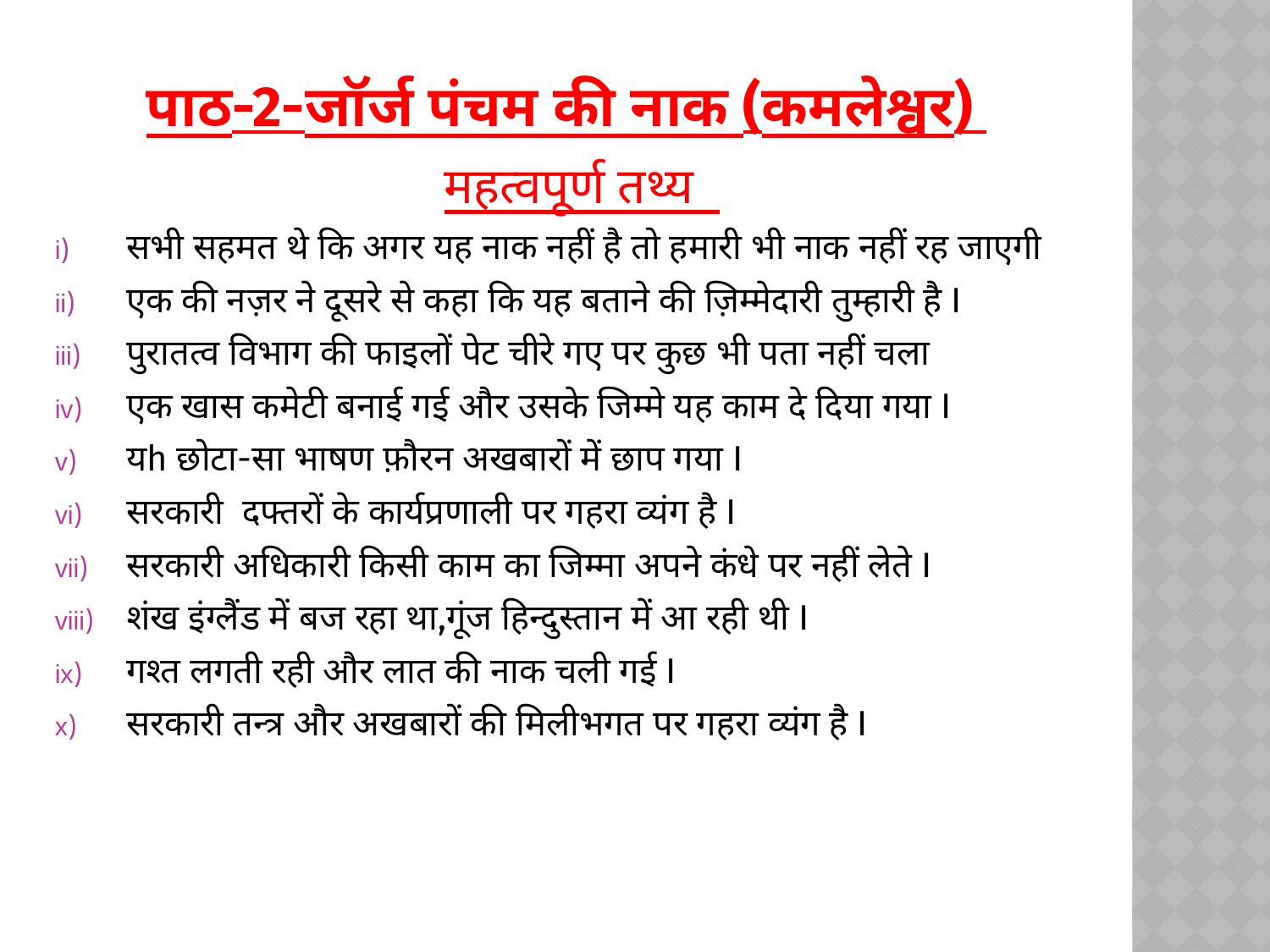

# पाठ-2-जॉर्ज पंचम की नाक (कमलेश्वर)
महत्वपूर्ण तथ्य
सभी सहमत थे कि अगर यह नाक नहीं है तो हमारी भी नाक नहीं रह जाएगी
एक की नज़र ने दूसरे से कहा कि यह बताने की ज़िम्मेदारी तुम्हारी है I
पुरातत्व विभाग की फाइलों पेट चीरे गए पर कुछ भी पता नहीं चला
एक खास कमेटी बनाई गई और उसके जिम्मे यह काम दे दिया गया I
यh छोटा-सा भाषण फ़ौरन अखबारों में छाप गया I
सरकारी  दफ्तरों के कार्यप्रणाली पर गहरा व्यंग है I
सरकारी अधिकारी किसी काम का जिम्मा अपने कंधे पर नहीं लेते I
शंख इंग्लैंड में बज रहा था,गूंज हिन्दुस्तान में आ रही थी I
गश्त लगती रही और लात की नाक चली गई I
सरकारी तन्त्र और अखबारों की मिलीभगत पर गहरा व्यंग है I